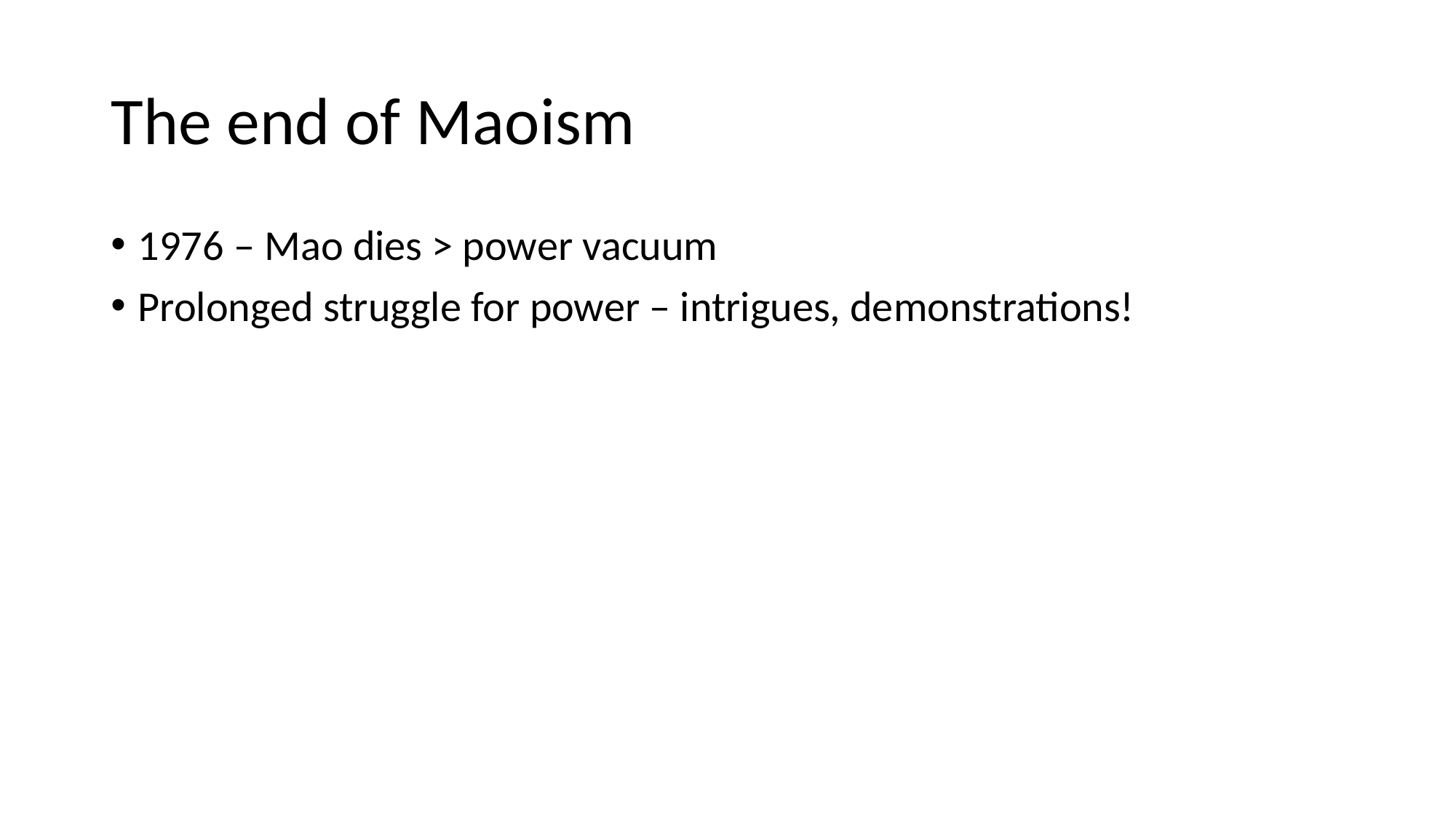

# The end of Maoism
1976 – Mao dies > power vacuum
Prolonged struggle for power – intrigues, demonstrations!